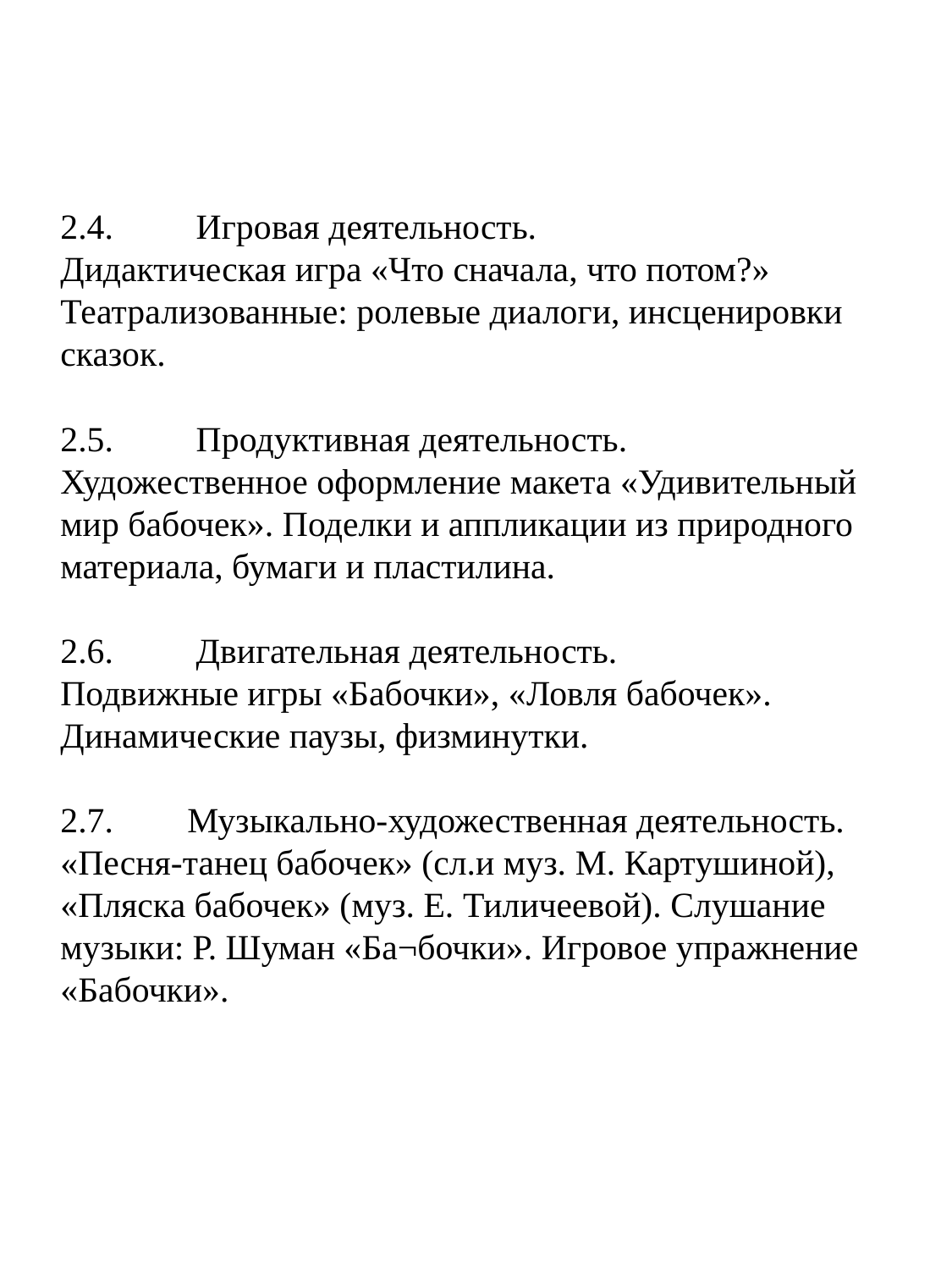

# 2.4.	 Игровая деятельность. Дидактическая игра «Что сначала, что потом?» Театрализованные: ролевые диалоги, инсценировки сказок. 2.5.	 Продуктивная деятельность. Художественное оформление макета «Удивительный мир бабочек». Поделки и аппликации из природного материала, бумаги и пластилина. 2.6.	 Двигательная деятельность. Подвижные игры «Бабочки», «Ловля бабочек». Динамические паузы, физминутки. 2.7.	Музыкально-художественная деятельность. «Песня-танец бабочек» (сл.и муз. М. Картушиной), «Пляска бабочек» (муз. Е. Тиличеевой). Слушание музыки: Р. Шуман «Ба¬бочки». Игровое упражнение «Бабочки».